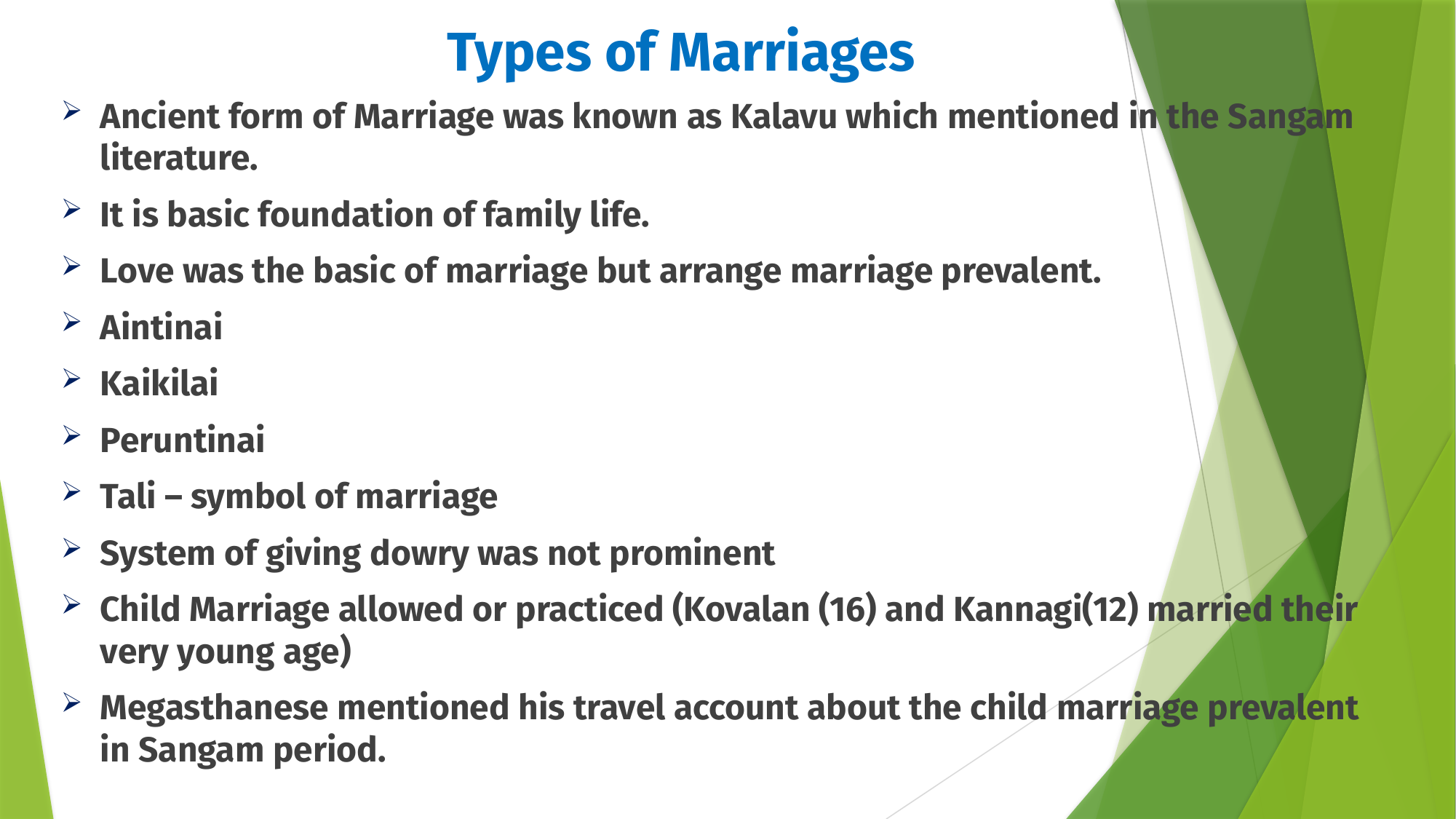

# Types of Marriages
Ancient form of Marriage was known as Kalavu which mentioned in the Sangam literature.
It is basic foundation of family life.
Love was the basic of marriage but arrange marriage prevalent.
Aintinai
Kaikilai
Peruntinai
Tali – symbol of marriage
System of giving dowry was not prominent
Child Marriage allowed or practiced (Kovalan (16) and Kannagi(12) married their very young age)
Megasthanese mentioned his travel account about the child marriage prevalent in Sangam period.